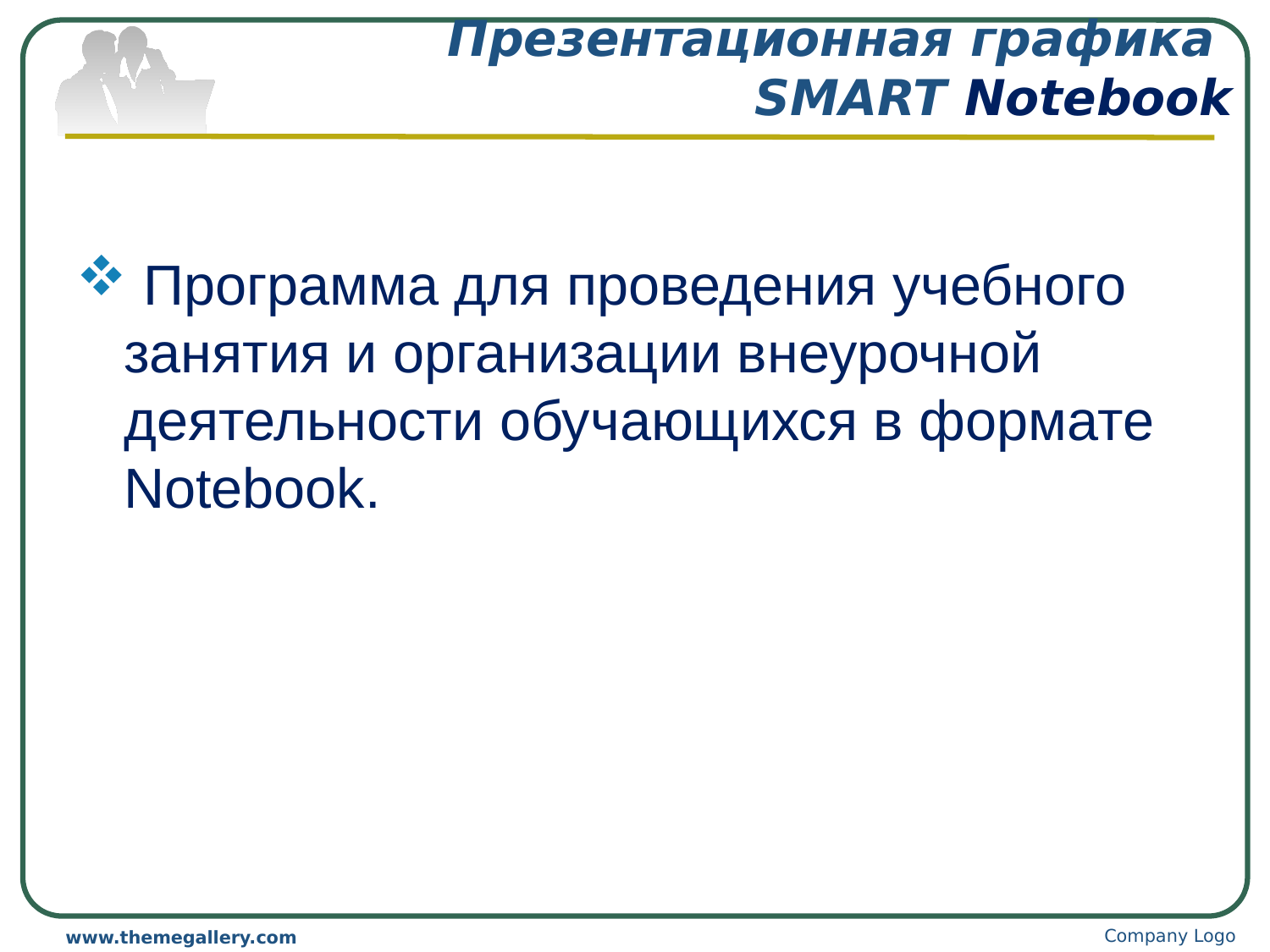

# Презентационная графика SMART Notebook

 Программа для проведения учебного занятия и организации внеурочной деятельности обучающихся в формате Notebook.
Company Logo
www.themegallery.com